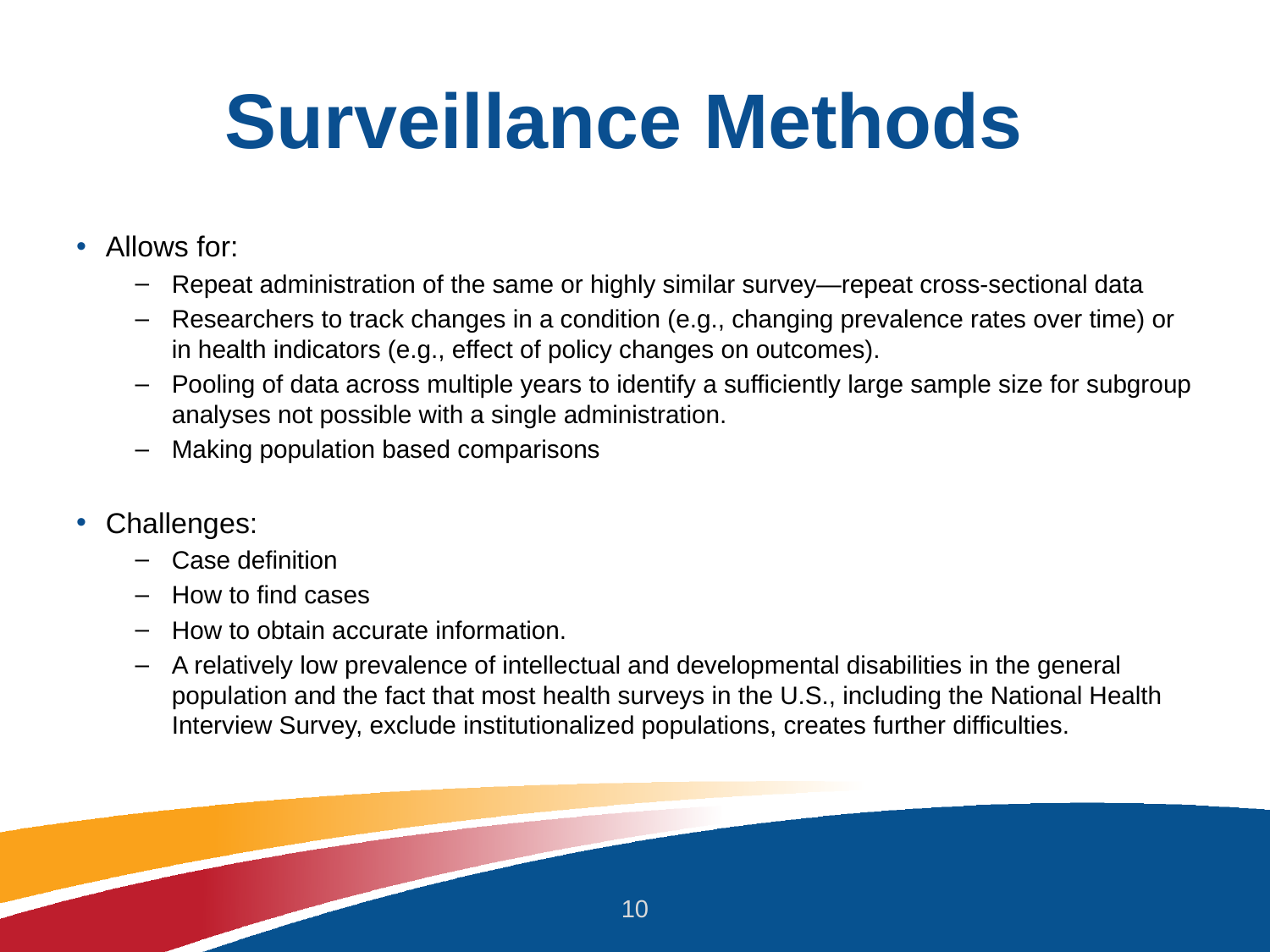

# Surveillance Methods
Allows for:
Repeat administration of the same or highly similar survey—repeat cross-sectional data
Researchers to track changes in a condition (e.g., changing prevalence rates over time) or in health indicators (e.g., effect of policy changes on outcomes).
Pooling of data across multiple years to identify a sufficiently large sample size for subgroup analyses not possible with a single administration.
Making population based comparisons

Challenges:
Case definition
How to find cases
How to obtain accurate information.
A relatively low prevalence of intellectual and developmental disabilities in the general population and the fact that most health surveys in the U.S., including the National Health Interview Survey, exclude institutionalized populations, creates further difficulties.

10